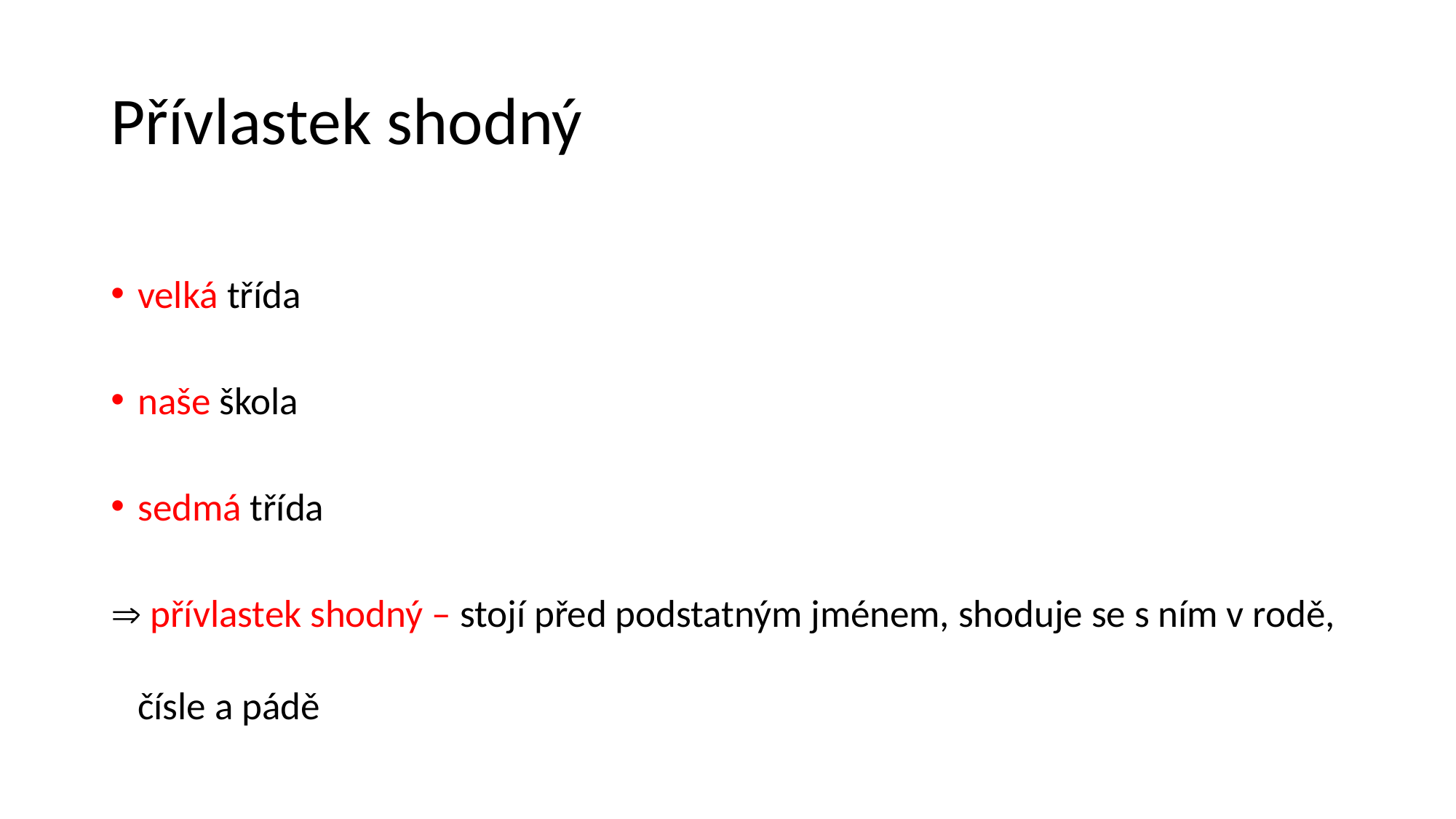

# Přívlastek shodný
velká třída
naše škola
sedmá třída
⇒ přívlastek shodný – stojí před podstatným jménem, shoduje se s ním v rodě, čísle a pádě